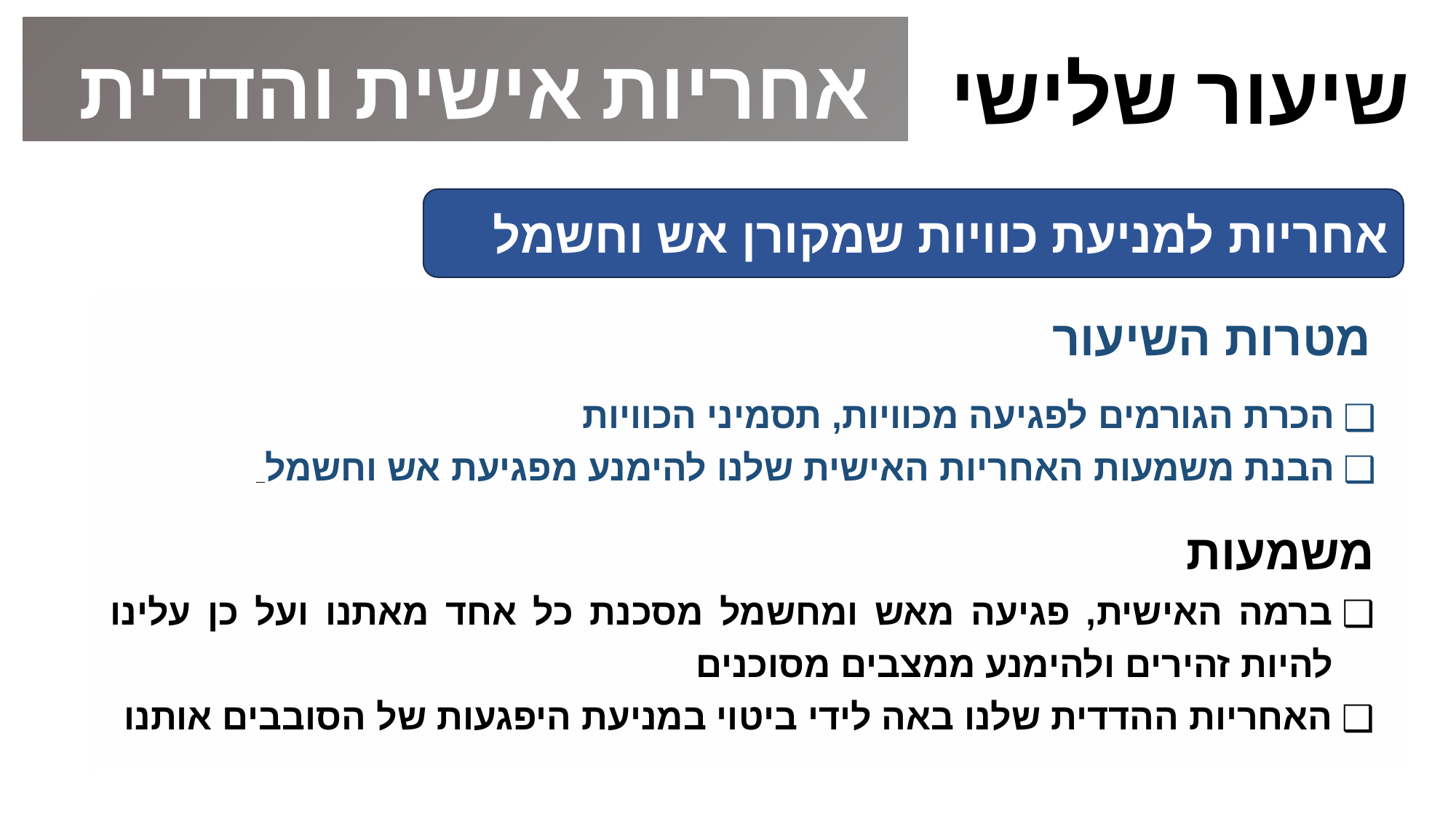

אחריות אישית והדדית
שיעור שלישי
אחריות למניעת כוויות שמקורן אש וחשמל
 מטרות השיעור
הכרת הגורמים לפגיעה מכוויות, תסמיני הכוויות
הבנת משמעות האחריות האישית שלנו להימנע מפגיעת אש וחשמל

משמעות
ברמה האישית, פגיעה מאש ומחשמל מסכנת כל אחד מאתנו ועל כן עלינו להיות זהירים ולהימנע ממצבים מסוכנים
האחריות ההדדית שלנו באה לידי ביטוי במניעת היפגעות של הסובבים אותנו